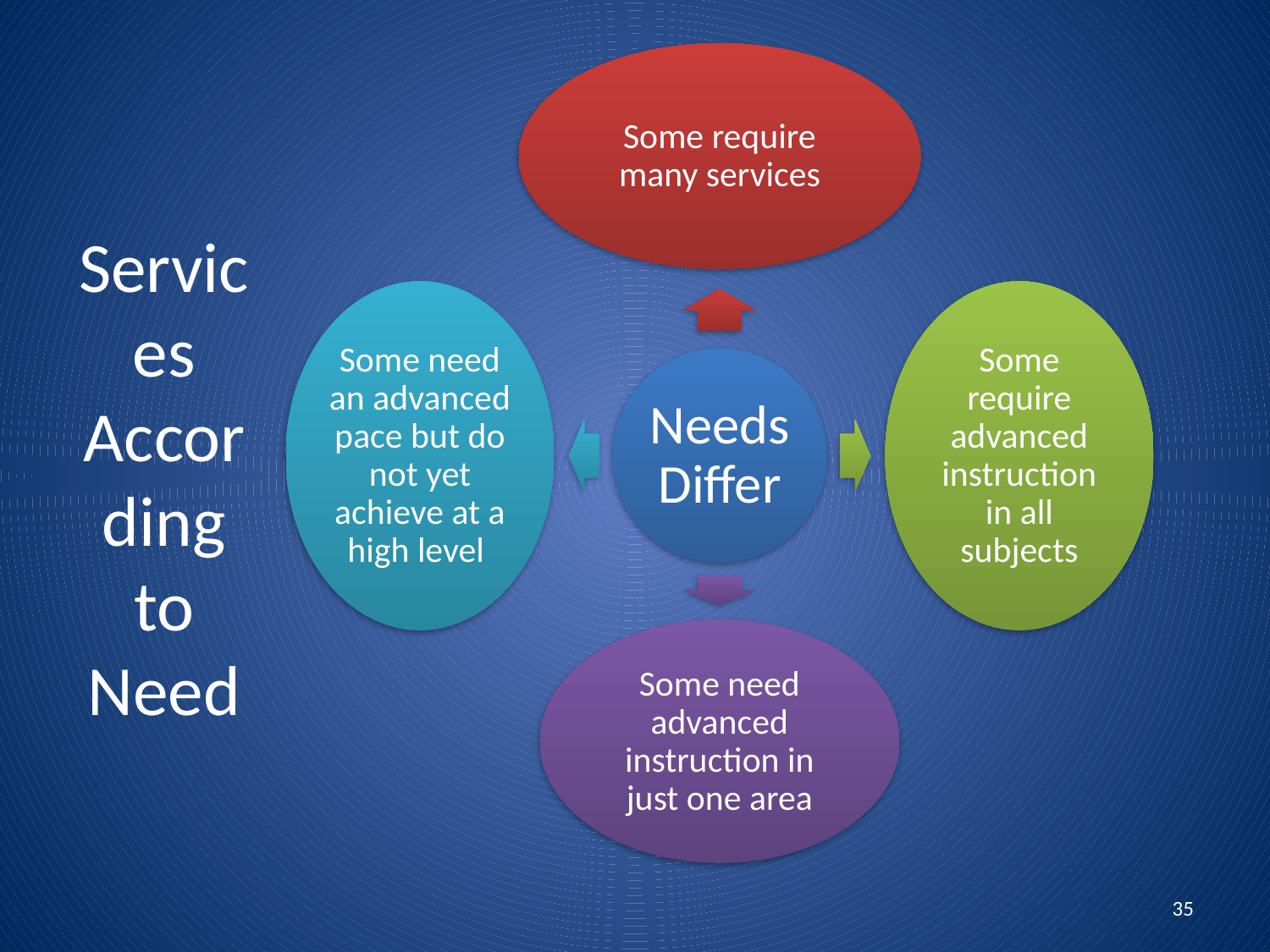

# Services According to Need
Needs Differ

Some require many services

Some require advanced instruction in all subjects

Some need advanced instruction in just one area

Some need an advanced pace but do not yet achieve at a high level
35